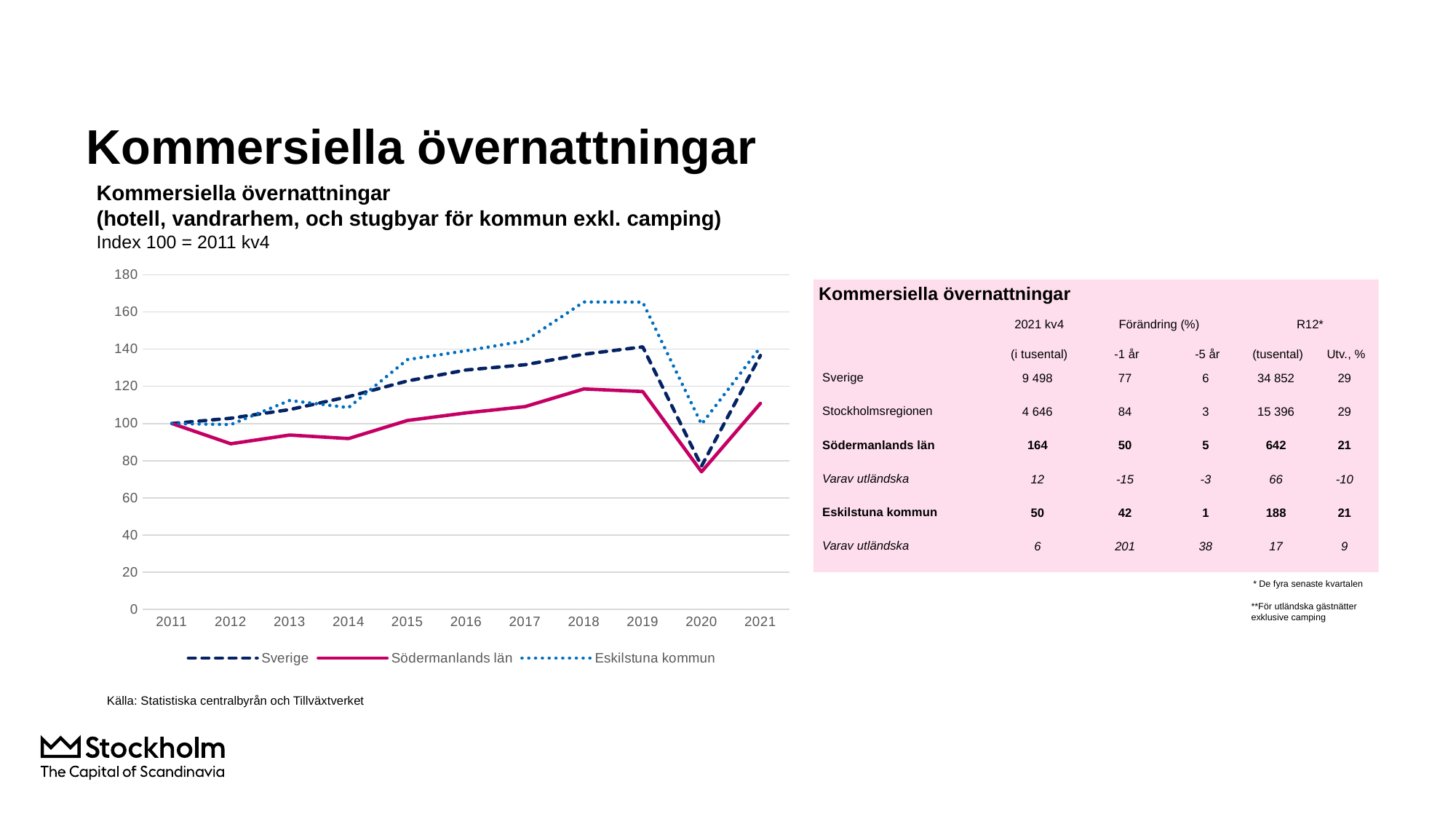

# Kommersiella övernattningar
Kommersiella övernattningar
(hotell, vandrarhem, och stugbyar för kommun exkl. camping)
Index 100 = 2011 kv4

### Chart

| Category | Sverige | Södermanlands län | Eskilstuna kommun |
|---|---|---|---|
| 2011 | 100.0 | 100.0 | 100.0 |
| 2012 | 102.84543745574402 | 89.10713682004125 | 99.41327466079942 |
| 2013 | 107.48482267056299 | 93.81047364684404 | 112.37764802121238 |
| 2014 | 114.44299470545737 | 91.90236316305487 | 108.54136695720854 |
| 2015 | 122.85814723357451 | 101.6072213394638 | 134.33189472793433 |
| 2016 | 128.7682083023317 | 105.6999898576693 | 139.1216044681391 |
| 2017 | 131.585106268264 | 109.08414753710403 | 144.36264139234436 |
| 2018 | 137.228463288655 | 118.5712836809899 | 165.34371385856534 |
| 2019 | 141.20028323826162 | 117.18381284019068 | 165.25344842176526 |
| 2020 | 77.10091980547139 | 74.00993948409345 | 99.62483427829963 |
| 2021 | 136.55813752871023 | 110.80901991277595 | 141.003074666441 |
Kommersiella övernattningar

|  | 2021 kv4 | Förändring (%) |  | R12\* |  |
| --- | --- | --- | --- | --- | --- |
|  | (i tusental) | -1 år | -5 år | (tusental) | Utv., % |
| Sverige | 9 498 | 77 | 6 | 34 852 | 29 |
| Stockholmsregionen | 4 646 | 84 | 3 | 15 396 | 29 |
| Södermanlands län | 164 | 50 | 5 | 642 | 21 |
| Varav utländska | 12 | -15 | -3 | 66 | -10 |
| Eskilstuna kommun | 50 | 42 | 1 | 188 | 21 |
| Varav utländska | 6 | 201 | 38 | 17 | 9 |
* De fyra senaste kvartalen
**För utländska gästnätter exklusive camping
Källa: Statistiska centralbyrån och Tillväxtverket